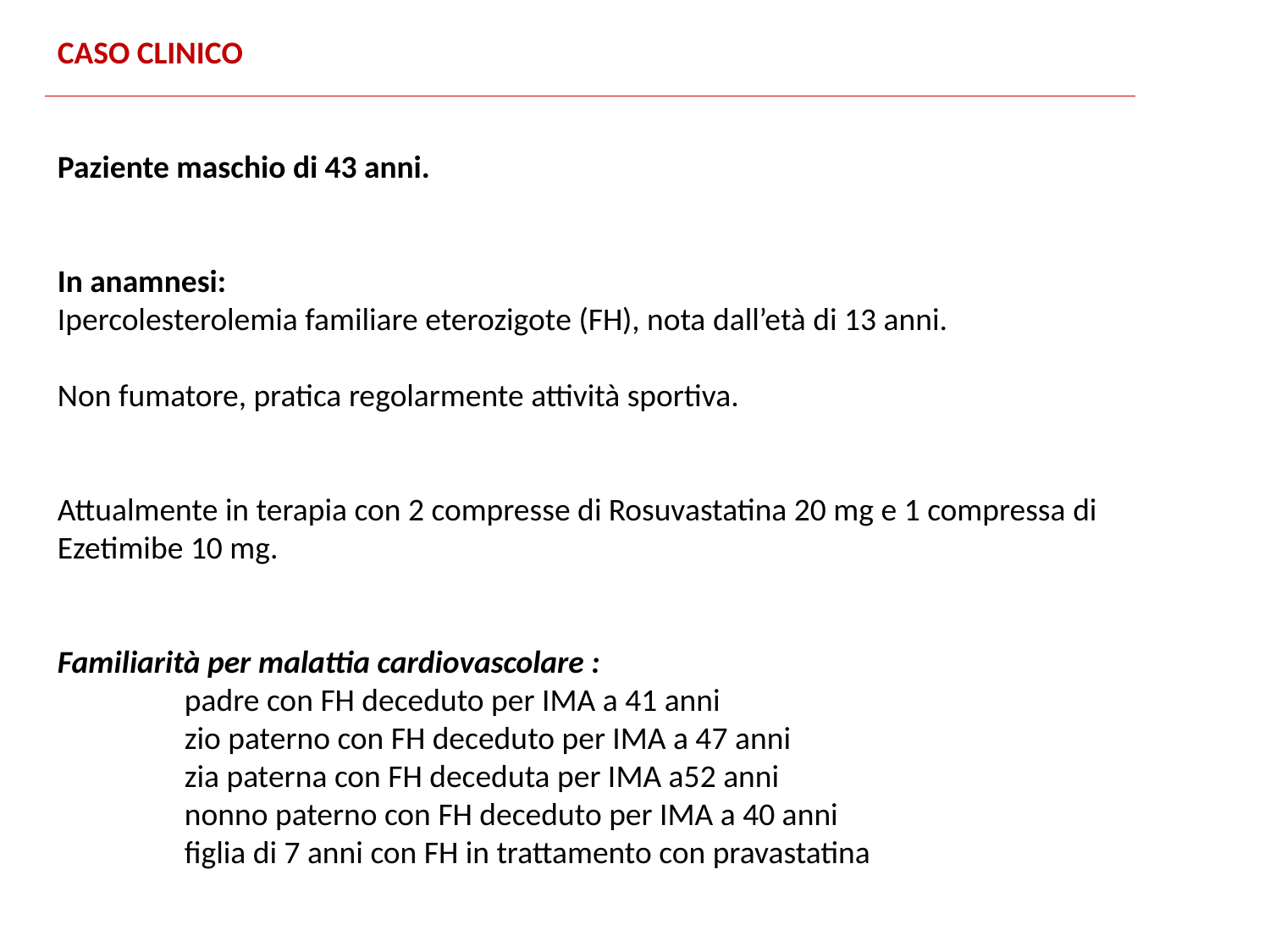

CASO CLINICO

Paziente maschio di 43 anni.

In anamnesi:
Ipercolesterolemia familiare eterozigote (FH), nota dall’età di 13 anni.

Non fumatore, pratica regolarmente attività sportiva.

Attualmente in terapia con 2 compresse di Rosuvastatina 20 mg e 1 compressa di Ezetimibe 10 mg.

Familiarità per malattia cardiovascolare :
	padre con FH deceduto per IMA a 41 anni
	zio paterno con FH deceduto per IMA a 47 anni
	zia paterna con FH deceduta per IMA a52 anni
	nonno paterno con FH deceduto per IMA a 40 anni
	figlia di 7 anni con FH in trattamento con pravastatina